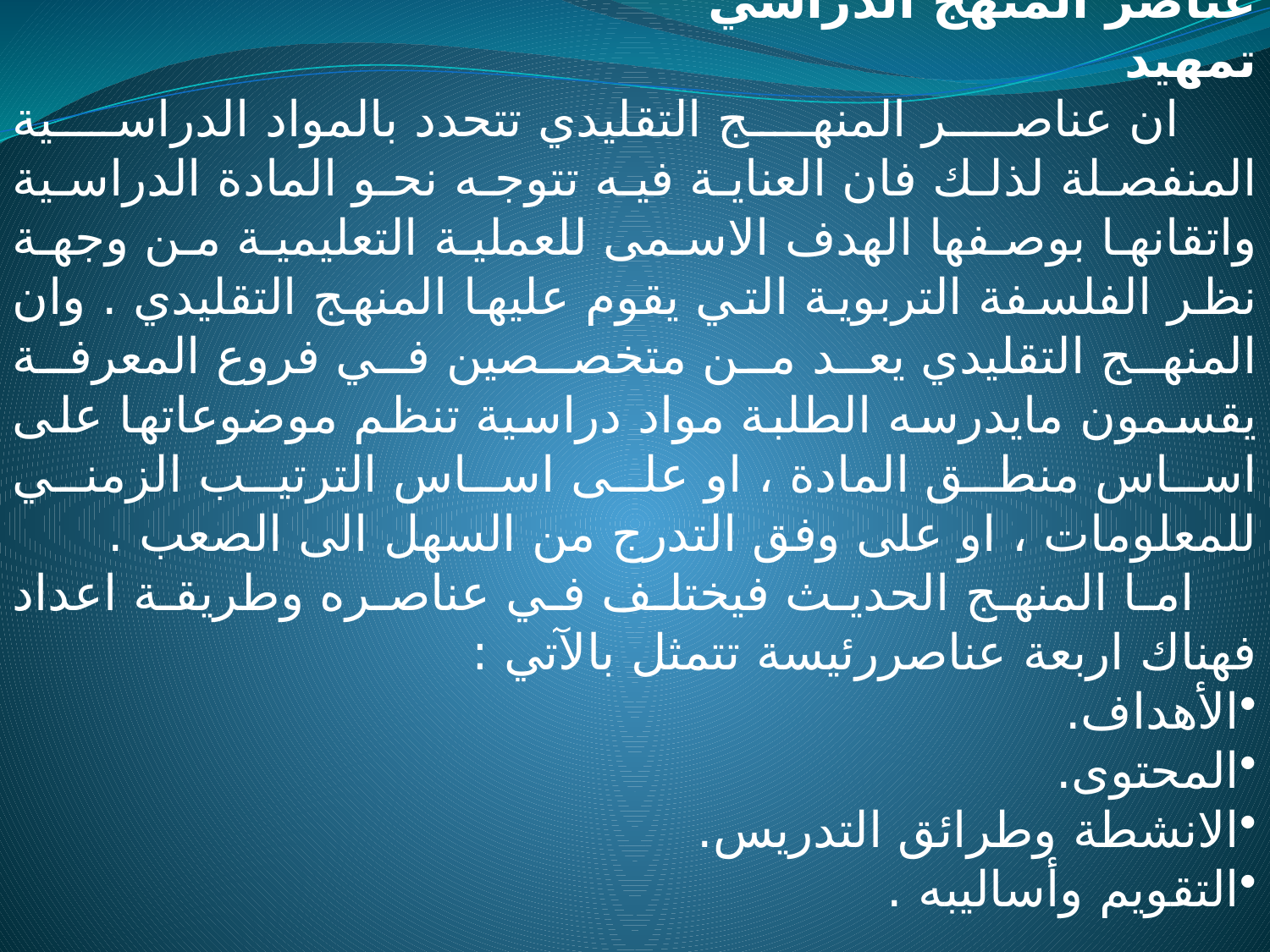

عناصر المنهج الدراسي
تمهيد
     ان عناصر المنهج التقليدي تتحدد بالمواد الدراسية المنفصلة لذلك فان العناية فيه تتوجه نحو المادة الدراسية واتقانها بوصفها الهدف الاسمى للعملية التعليمية من وجهة نظر الفلسفة التربوية التي يقوم عليها المنهج التقليدي . وان المنهج التقليدي يعد من متخصصين في فروع المعرفة يقسمون مايدرسه الطلبة مواد دراسية تنظم موضوعاتها على اساس منطق المادة ، او على اساس الترتيب الزمني للمعلومات ، او على وفق التدرج من السهل الى الصعب .
    اما المنهج الحديث فيختلف في عناصره وطريقة اعداد فهناك اربعة عناصررئيسة تتمثل بالآتي :
الأهداف.
المحتوى.
الانشطة وطرائق التدريس.
التقويم وأساليبه .